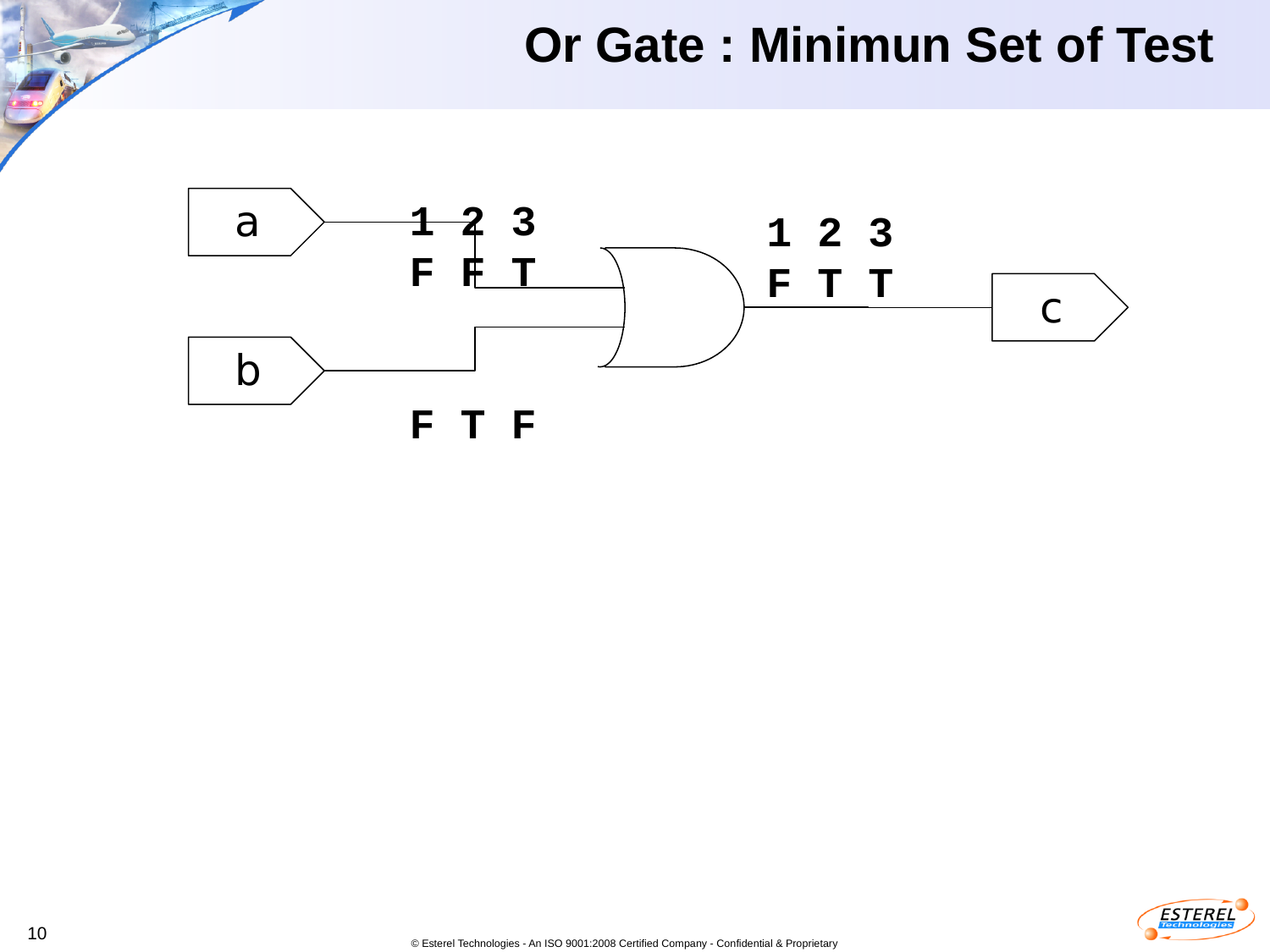

# Or Gate : Minimun Set of Test
1 2 3
F F T

F T F
a
1 2 3
F T T

c
b

© Esterel Technologies - An ISO 9001:2008 Certified Company - Confidential & Proprietary